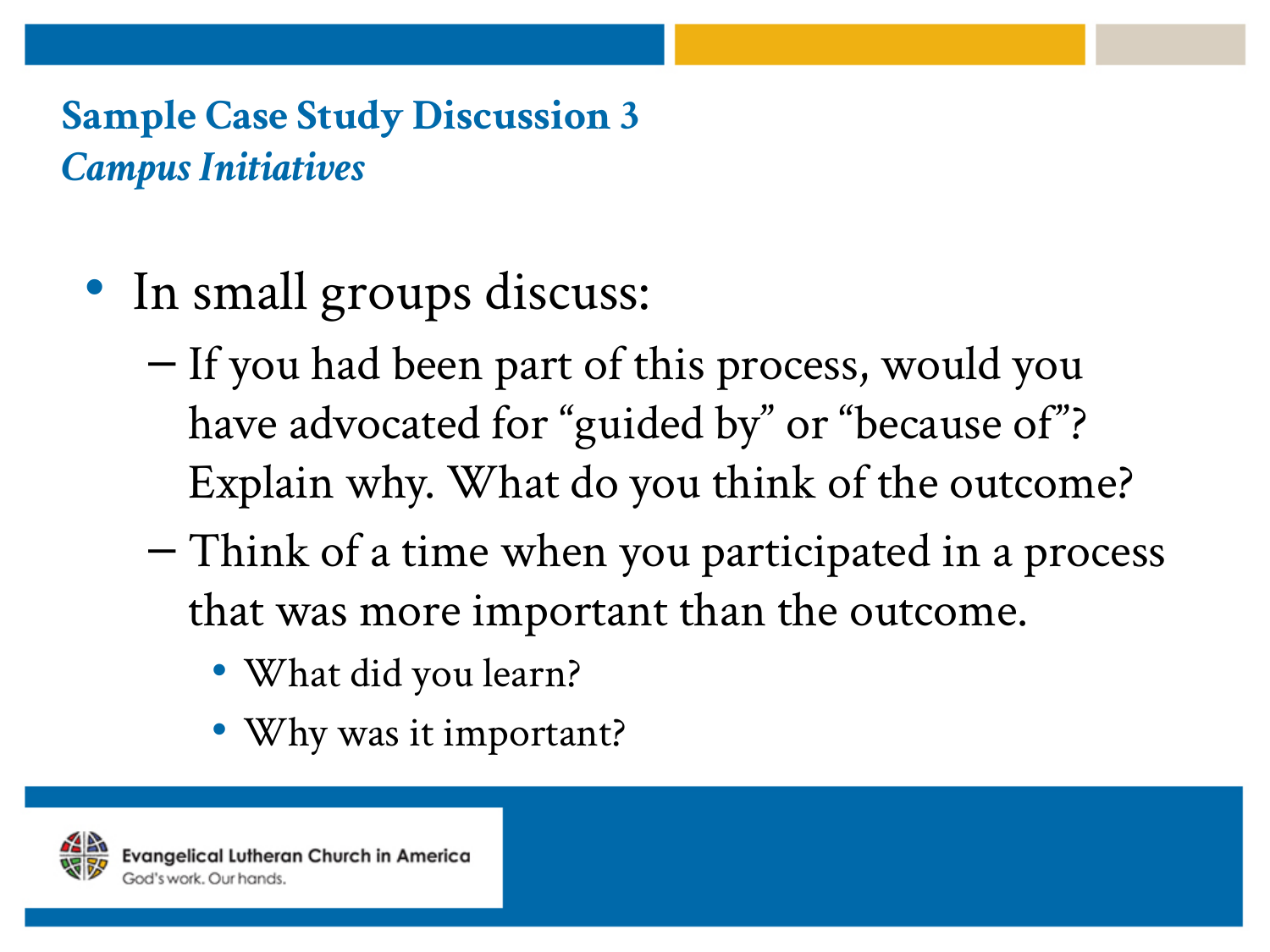

# Sample Case Study Discussion 3 Campus Initiatives
In small groups discuss:
If you had been part of this process, would you have advocated for “guided by” or “because of”? Explain why. What do you think of the outcome?
Think of a time when you participated in a process that was more important than the outcome.
What did you learn?
Why was it important?